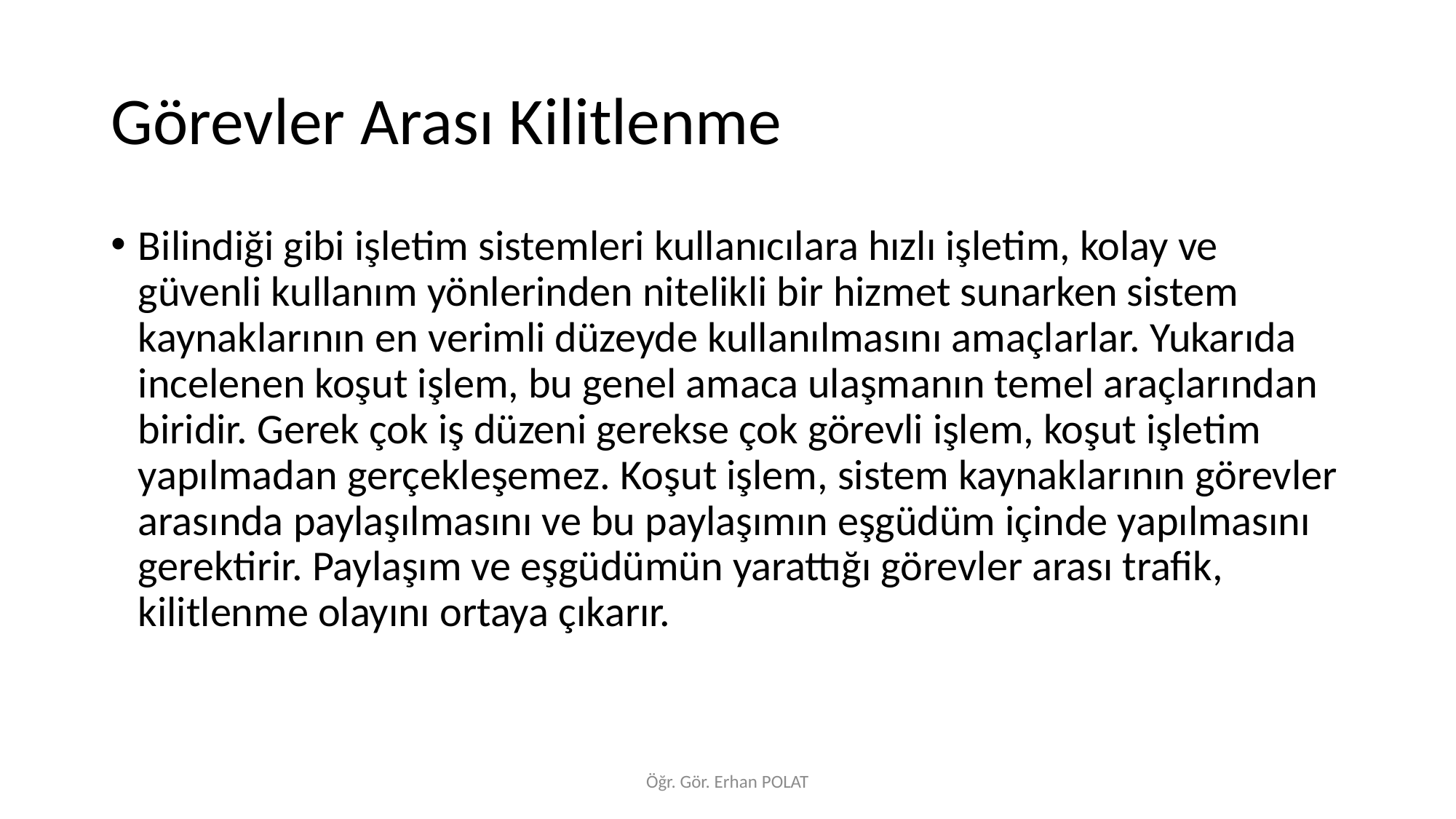

# Görevler Arası Kilitlenme
Bilindiği gibi işletim sistemleri kullanıcılara hızlı işletim, kolay ve güvenli kullanım yönlerinden nitelikli bir hizmet sunarken sistem kaynaklarının en verimli düzeyde kullanılmasını amaçlarlar. Yukarıda incelenen koşut işlem, bu genel amaca ulaşmanın temel araçlarından biridir. Gerek çok iş düzeni gerekse çok görevli işlem, koşut işletim yapılmadan gerçekleşemez. Koşut işlem, sistem kaynaklarının görevler arasında paylaşılmasını ve bu paylaşımın eşgüdüm içinde yapılmasını gerektirir. Paylaşım ve eşgüdümün yarattığı görevler arası trafik, kilitlenme olayını ortaya çıkarır.
Öğr. Gör. Erhan POLAT